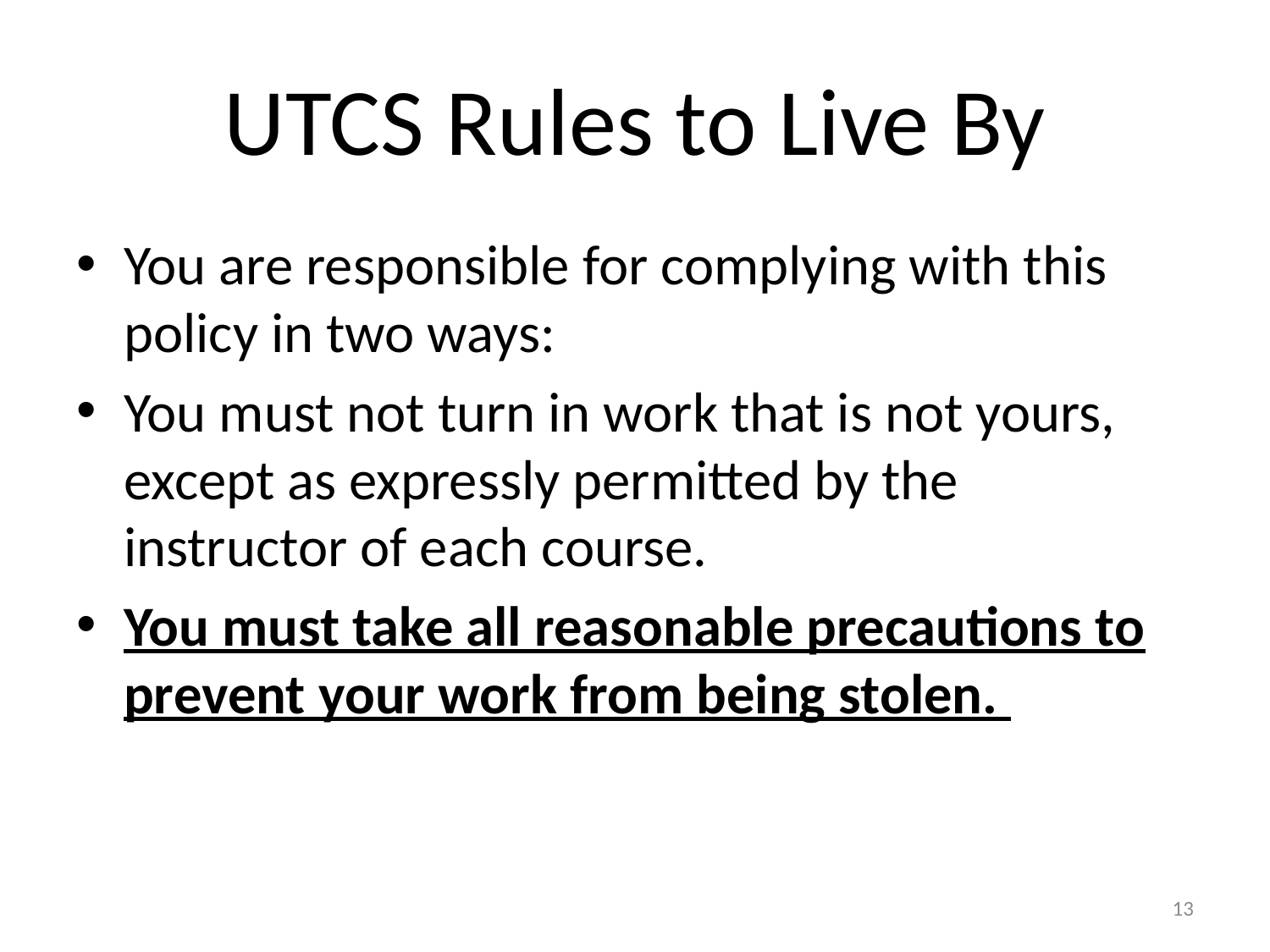

# UTCS Rules to Live By
You are responsible for complying with this policy in two ways:
You must not turn in work that is not yours, except as expressly permitted by the instructor of each course.
You must take all reasonable precautions to prevent your work from being stolen.

13